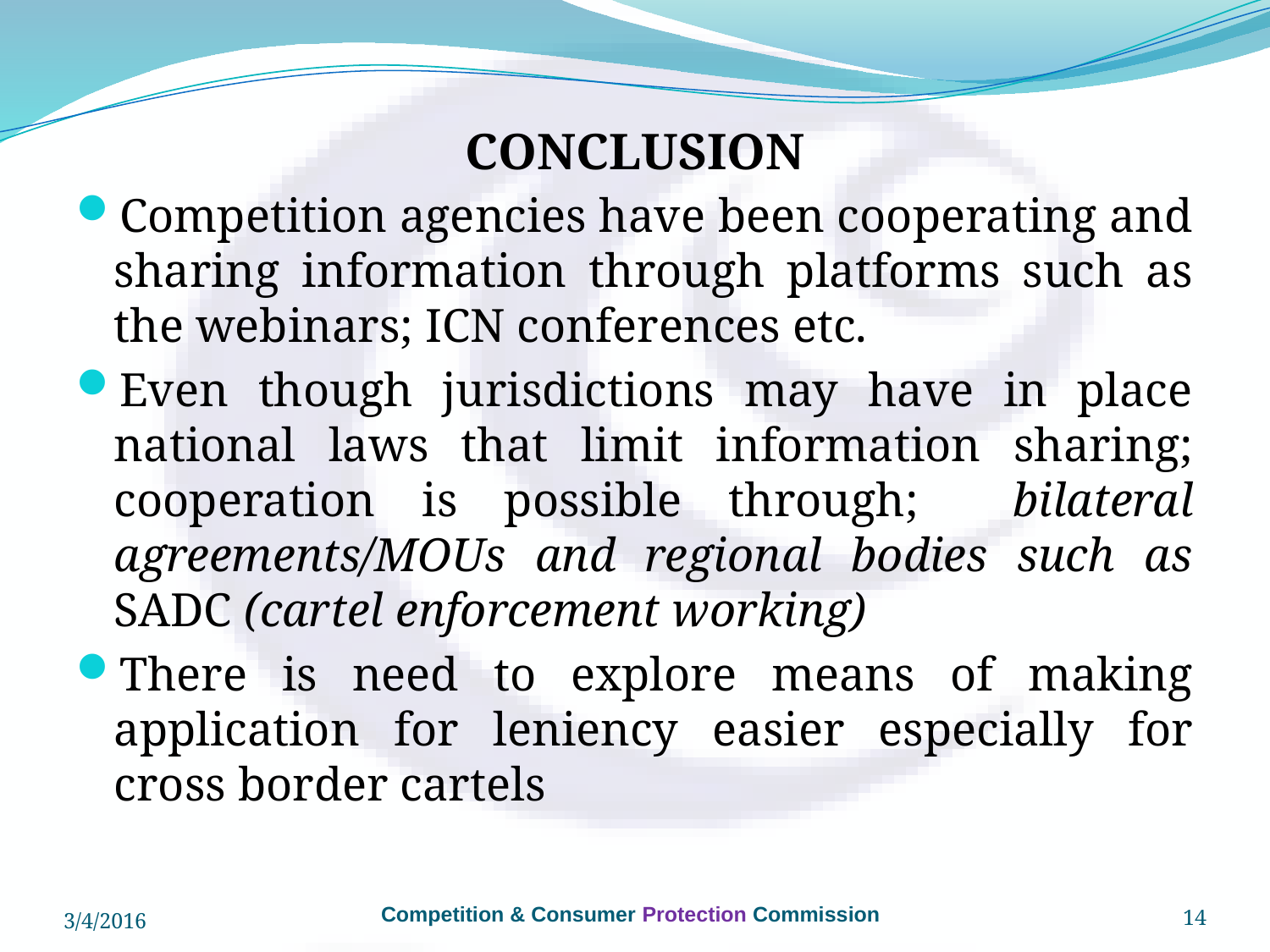

# CONCLUSION
Competition agencies have been cooperating and sharing information through platforms such as the webinars; ICN conferences etc.
Even though jurisdictions may have in place national laws that limit information sharing; cooperation is possible through;  bilateral agreements/MOUs and regional bodies such as SADC (cartel enforcement working)
There is need to explore means of making application for leniency easier especially for cross border cartels
3/4/2016
14
Competition & Consumer Protection Commission